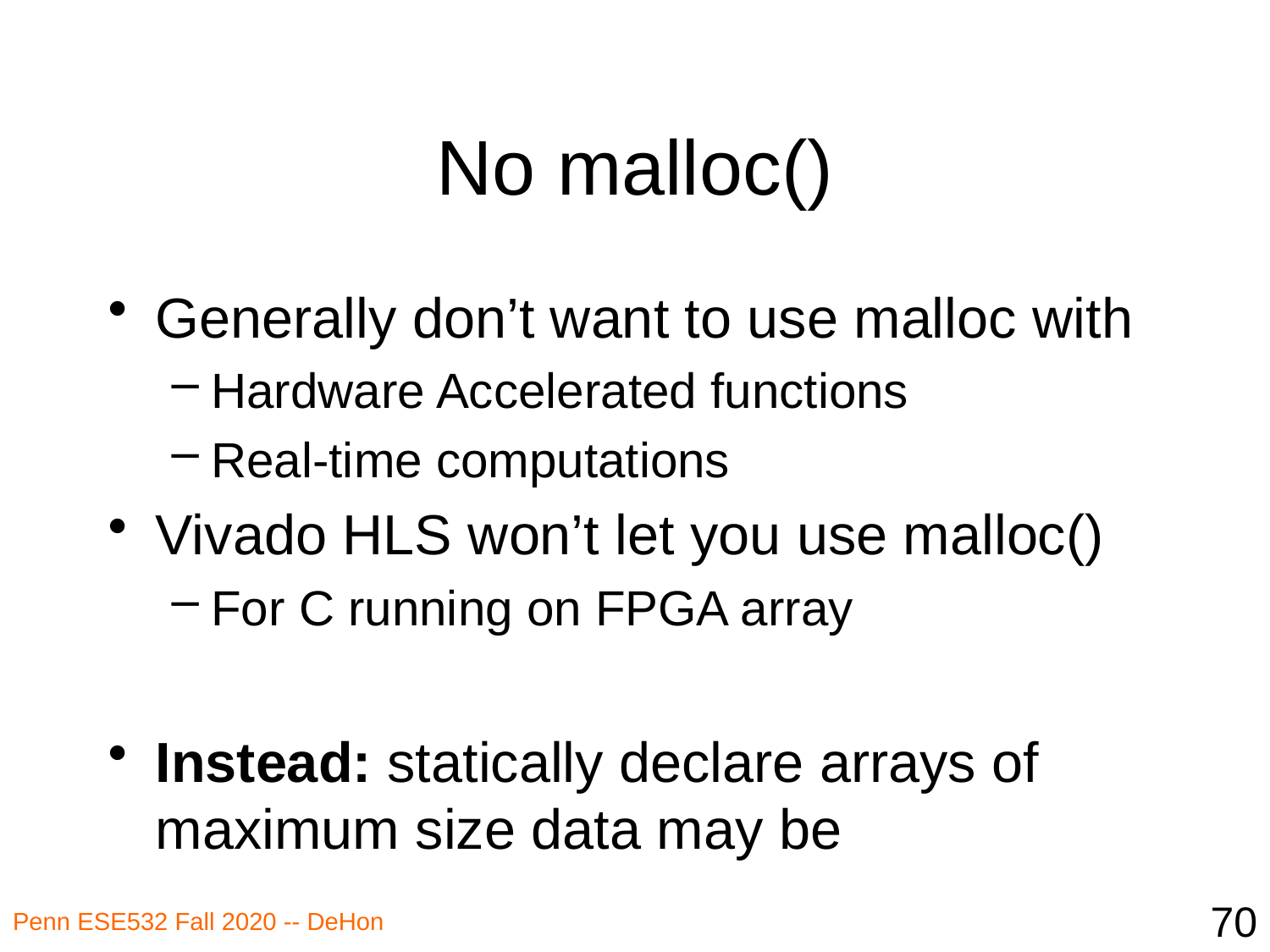

# No malloc()
Generally don’t want to use malloc with
Hardware Accelerated functions
Real-time computations
Vivado HLS won’t let you use malloc()
For C running on FPGA array

Instead: statically declare arrays of maximum size data may be
70
Penn ESE532 Fall 2020 -- DeHon